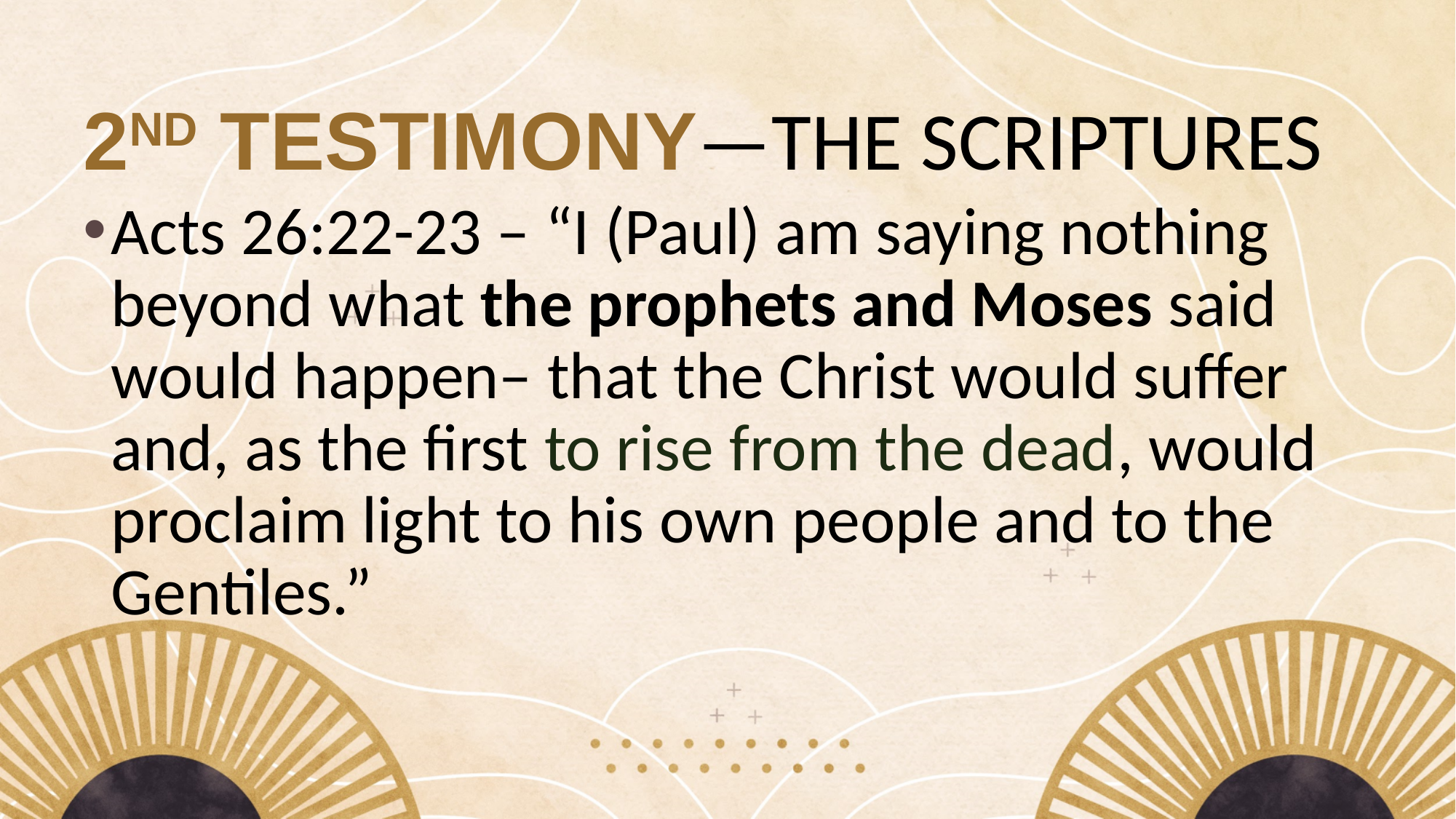

# 2ND TESTIMONY—THE SCRIPTURES
Acts 26:22-23 – “I (Paul) am saying nothing beyond what the prophets and Moses said would happen– that the Christ would suffer and, as the first to rise from the dead, would proclaim light to his own people and to the Gentiles.”